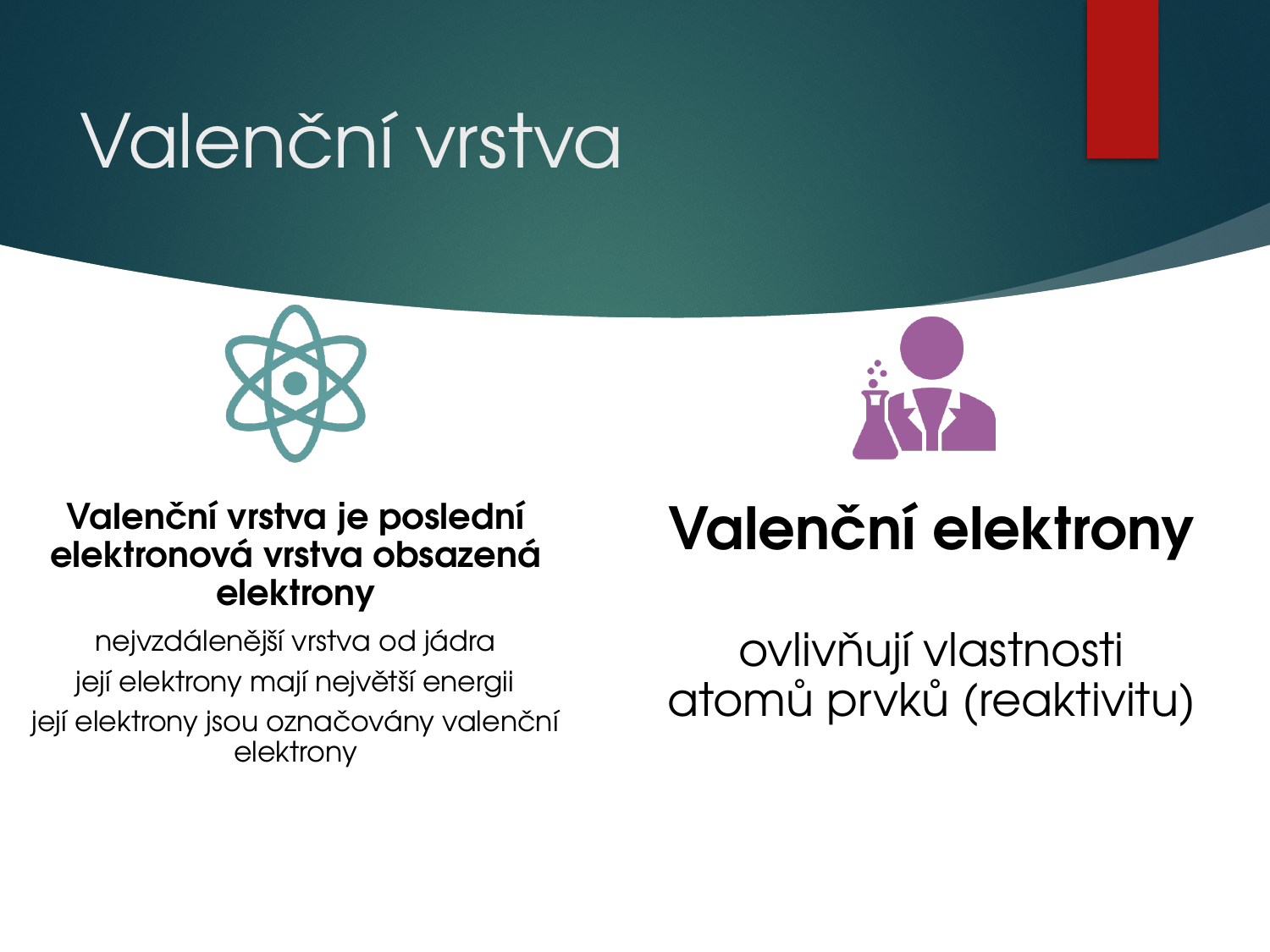

# Valenční vrstva
Valenční vrstva je poslední elektronová vrstva obsazená elektrony
nejvzdálenější vrstva od jádra
její elektrony mají největší energii
její elektrony jsou označovány valenční elektrony
Valenční elektrony
ovlivňují vlastnosti atomů prvků (reaktivitu)